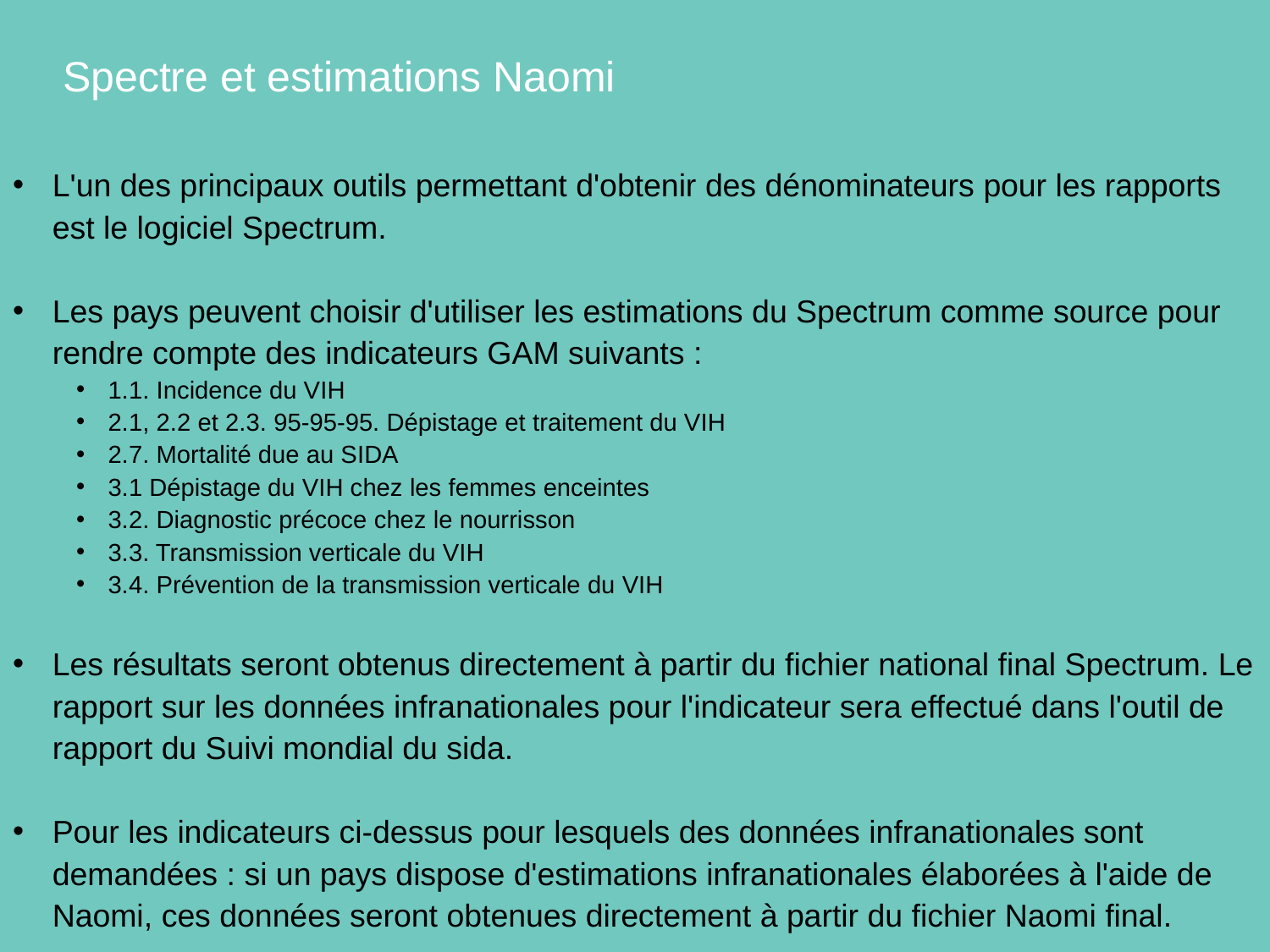

Spectre et estimations Naomi
L'un des principaux outils permettant d'obtenir des dénominateurs pour les rapports est le logiciel Spectrum.

Les pays peuvent choisir d'utiliser les estimations du Spectrum comme source pour rendre compte des indicateurs GAM suivants :
1.1. Incidence du VIH
2.1, 2.2 et 2.3. 95-95-95. Dépistage et traitement du VIH
2.7. Mortalité due au SIDA
3.1 Dépistage du VIH chez les femmes enceintes
3.2. Diagnostic précoce chez le nourrisson
3.3. Transmission verticale du VIH
3.4. Prévention de la transmission verticale du VIH

Les résultats seront obtenus directement à partir du fichier national final Spectrum. Le rapport sur les données infranationales pour l'indicateur sera effectué dans l'outil de rapport du Suivi mondial du sida.

Pour les indicateurs ci-dessus pour lesquels des données infranationales sont demandées : si un pays dispose d'estimations infranationales élaborées à l'aide de Naomi, ces données seront obtenues directement à partir du fichier Naomi final.